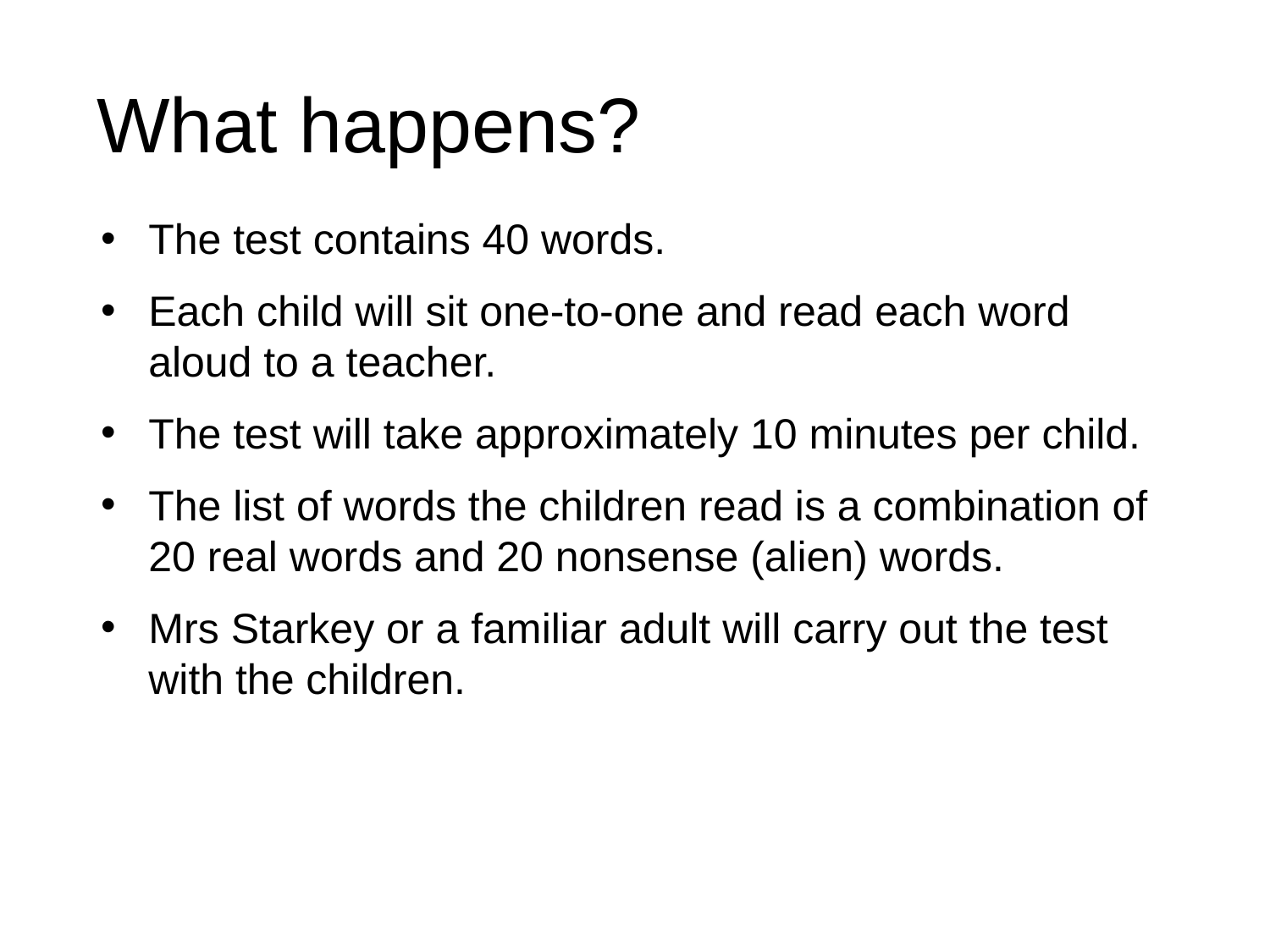

What happens?
The test contains 40 words.
Each child will sit one-to-one and read each word aloud to a teacher.
The test will take approximately 10 minutes per child.
The list of words the children read is a combination of 20 real words and 20 nonsense (alien) words.
Mrs Starkey or a familiar adult will carry out the test with the children.